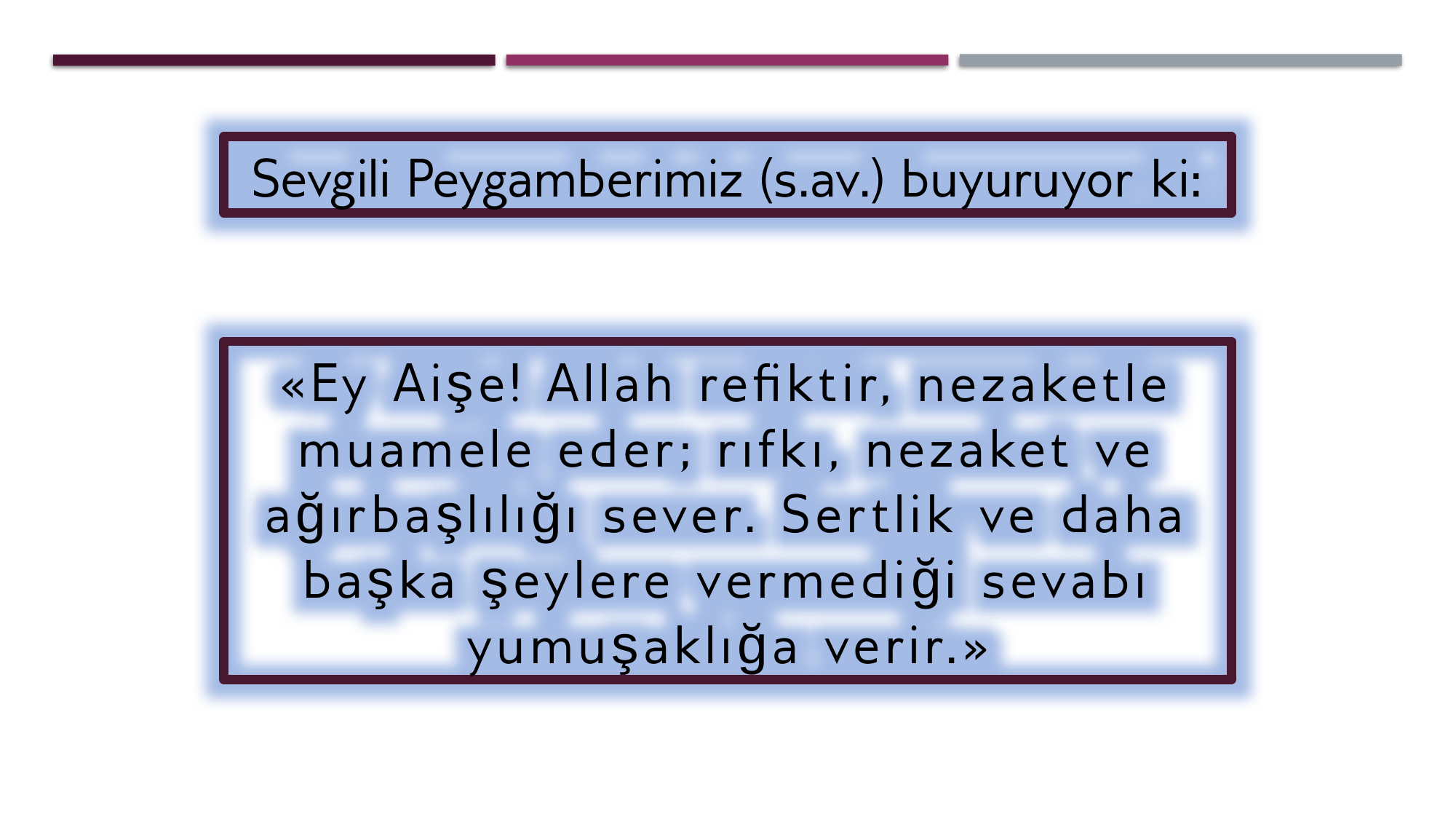

Sevgili Peygamberimiz (s.av.) buyuruyor ki:
«Ey Aişe! Allah refiktir, nezaketle muamele eder; rıfkı, nezaket ve ağırbaşlılığı sever. Sertlik ve daha başka şeylere vermediği sevabı yumuşaklığa verir.»